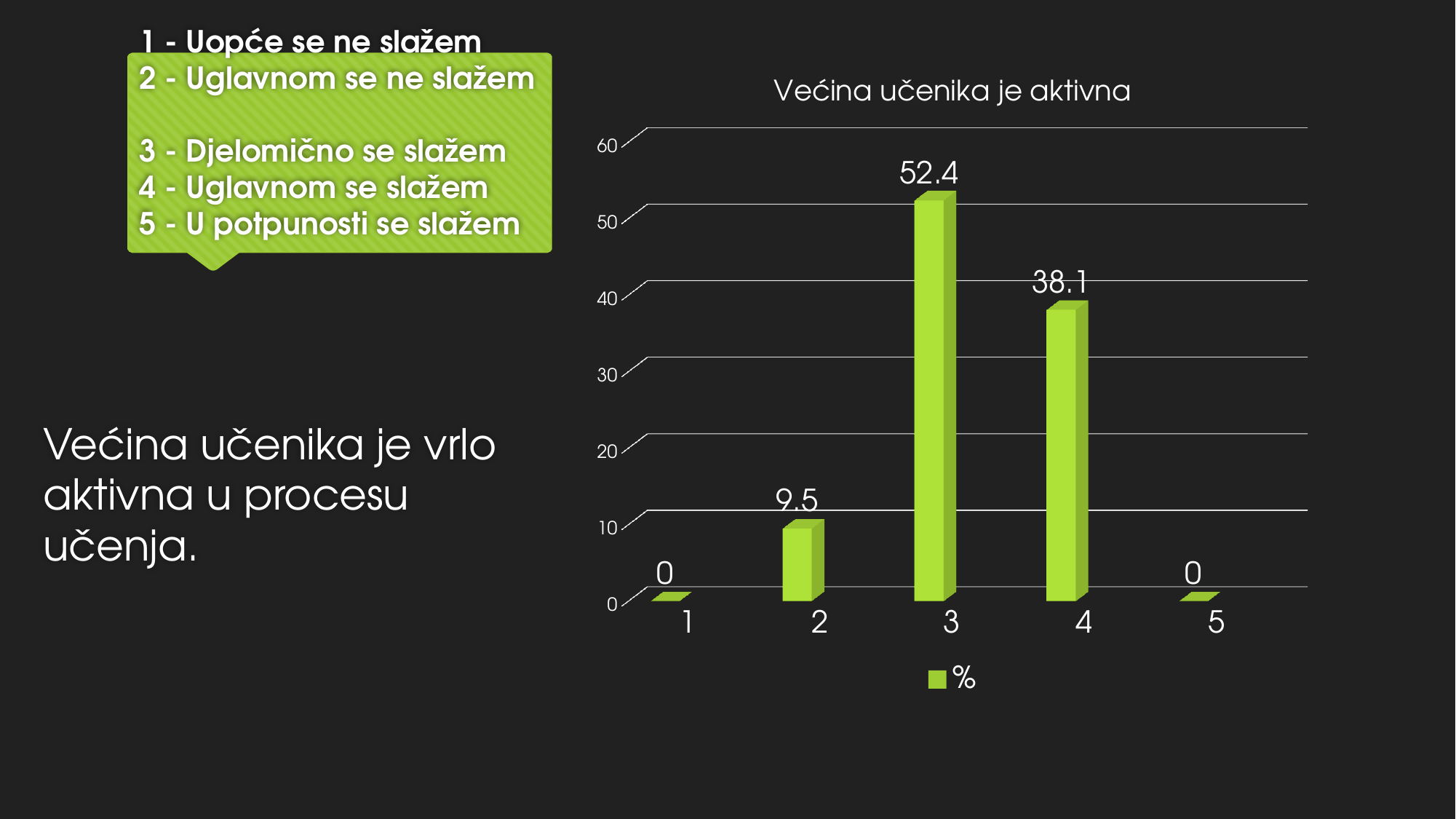

# 1 - Uopće se ne slažem 2 - Uglavnom se ne slažem 3 - Djelomično se slažem 4 - Uglavnom se slažem 5 - U potpunosti se slažem

[unsupported chart]

Većina učenika je vrlo aktivna u procesu učenja.